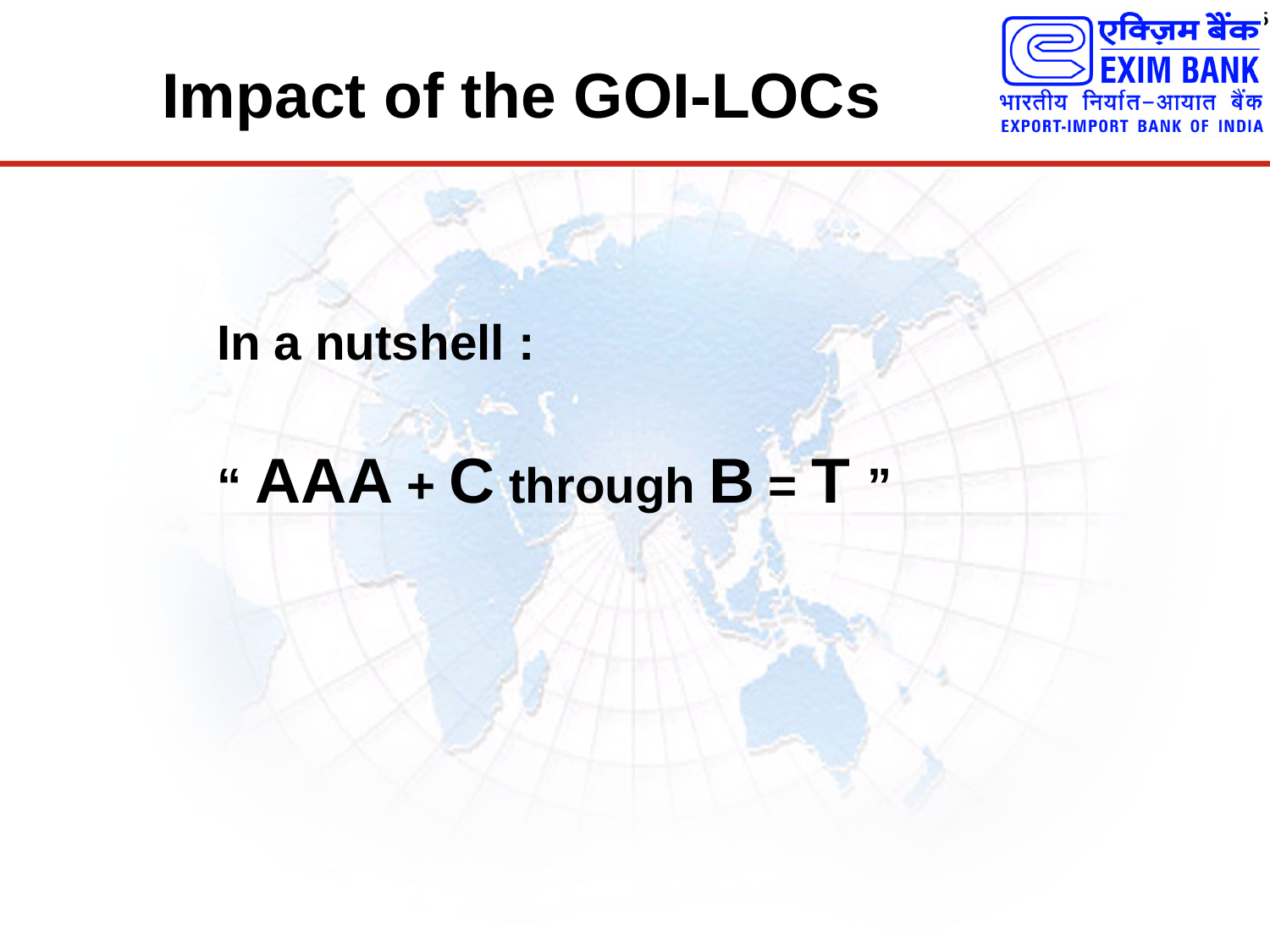

# Impact of the GOI-LOCs
In a nutshell :
“ AAA + C through B = T ”